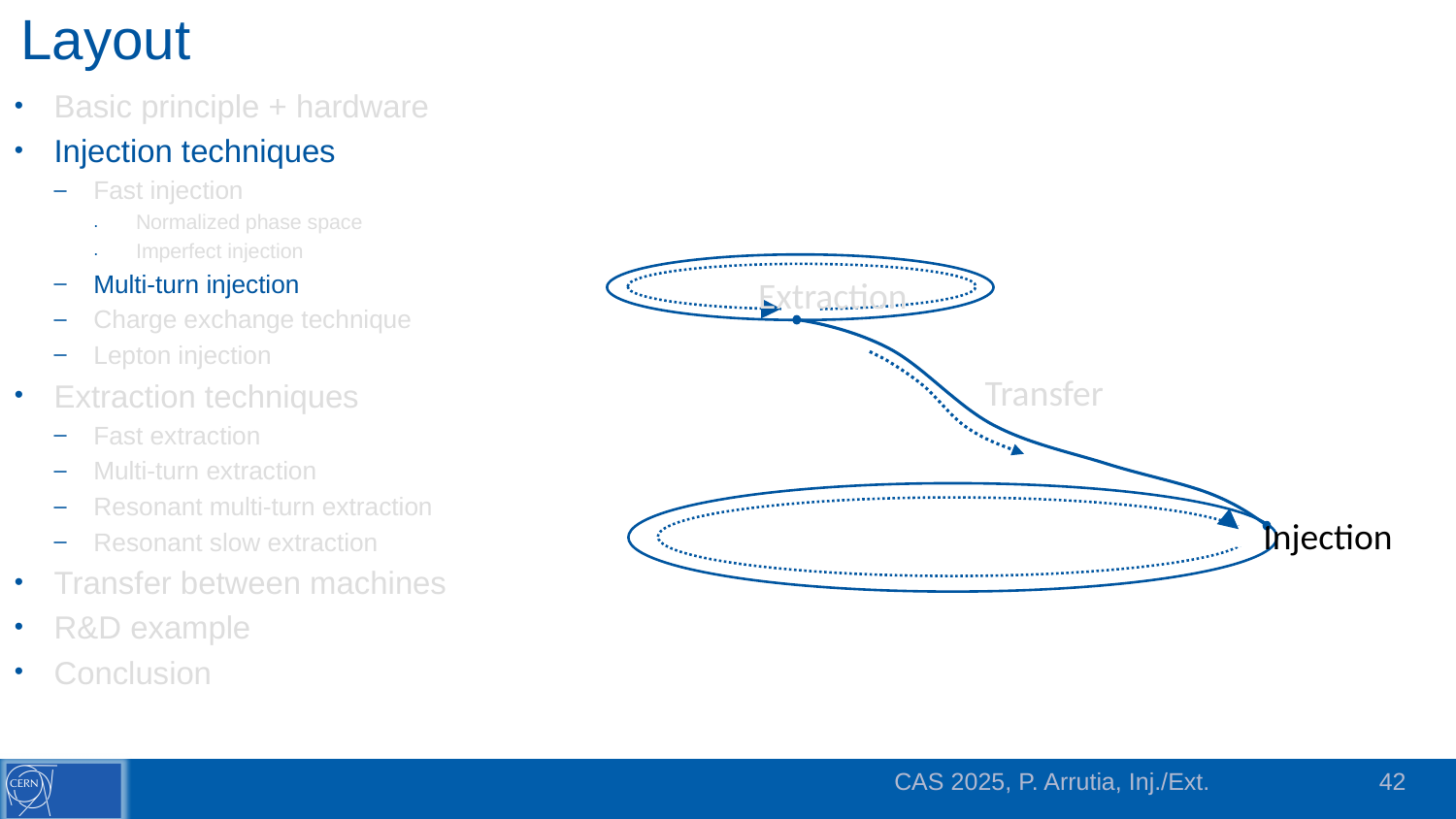

# Layout
Basic principle + hardware
Injection techniques
Fast injection
Normalized phase space
Imperfect injection
Multi-turn injection
Charge exchange technique
Lepton injection
Extraction techniques
Fast extraction
Multi-turn extraction
Resonant multi-turn extraction
Resonant slow extraction
Transfer between machines
R&D example
Conclusion

Extraction

Transfer

Injection

CAS 2025, P. Arrutia, Inj./Ext.
42